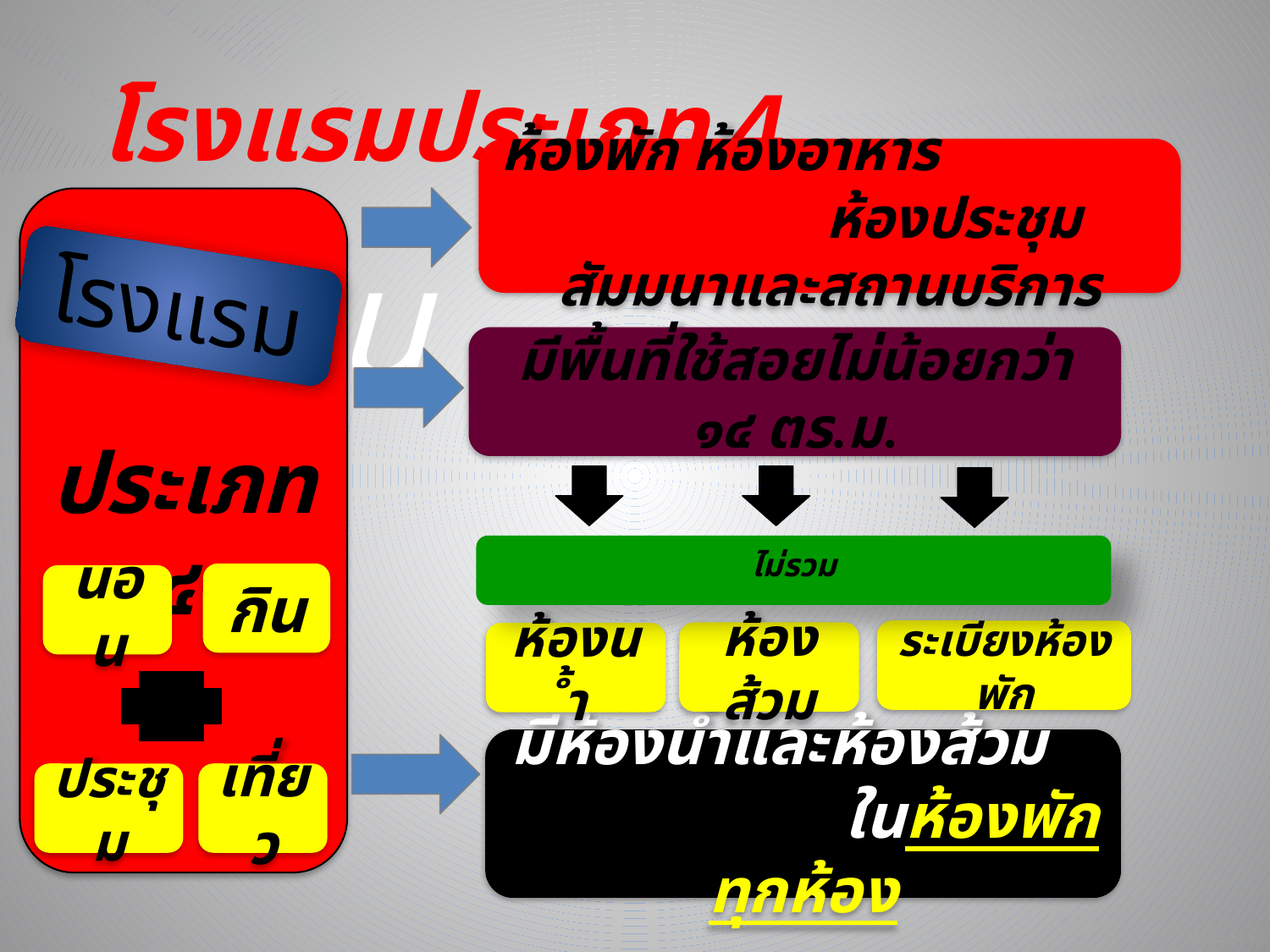

โรงแรมประเภท 4
 ไม่เกิน
ห้องพัก ห้องอาหาร                                 ห้องประชุมสัมมนาและสถานบริการ

ประเภท ๔
โรงแรม
มีพื้นที่ใช้สอยไม่น้อยกว่า ๑๔ ตร.ม.

ไม่รวม
กิน
นอน
ระเบียงห้องพัก
ห้องส้วม
ห้องน้ำ

มีห้องน้ำและห้องส้วม                         ในห้องพักทุกห้อง

ประชุม
เที่ยว